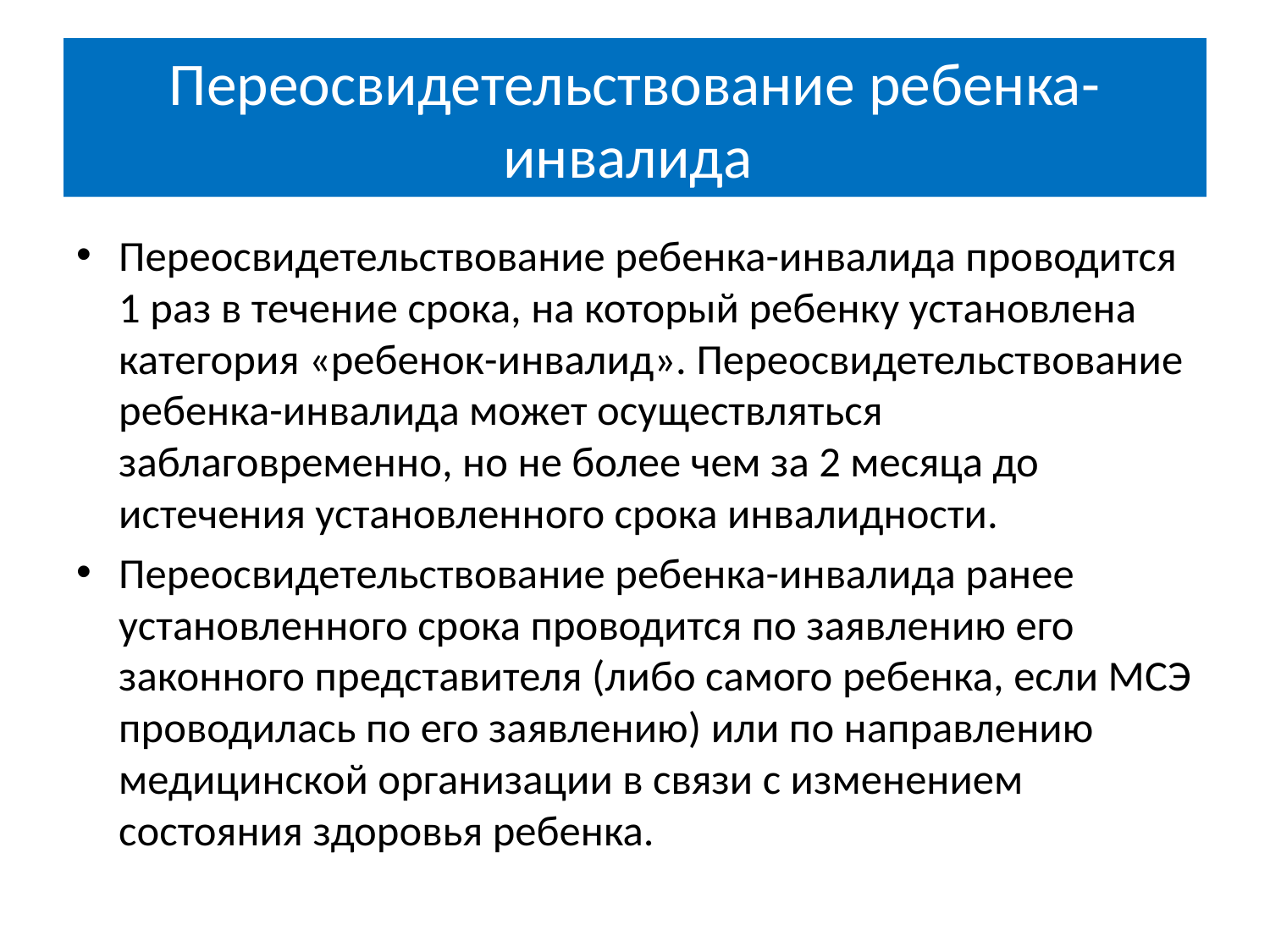

# Переосвидетельствование ребенка-инвалида
Переосвидетельствование ребенка-инвалида проводится 1 раз в течение срока, на который ребенку установлена категория «ребенок-инвалид». Переосвидетельствование ребенка-инвалида может осуществляться заблаговременно, но не более чем за 2 месяца до истечения установленного срока инвалидности.
Переосвидетельствование ребенка-инвалида ранее установленного срока проводится по заявлению его законного представителя (либо самого ребенка, если МСЭ проводилась по его заявлению) или по направлению медицинской организации в связи с изменением состояния здоровья ребенка.